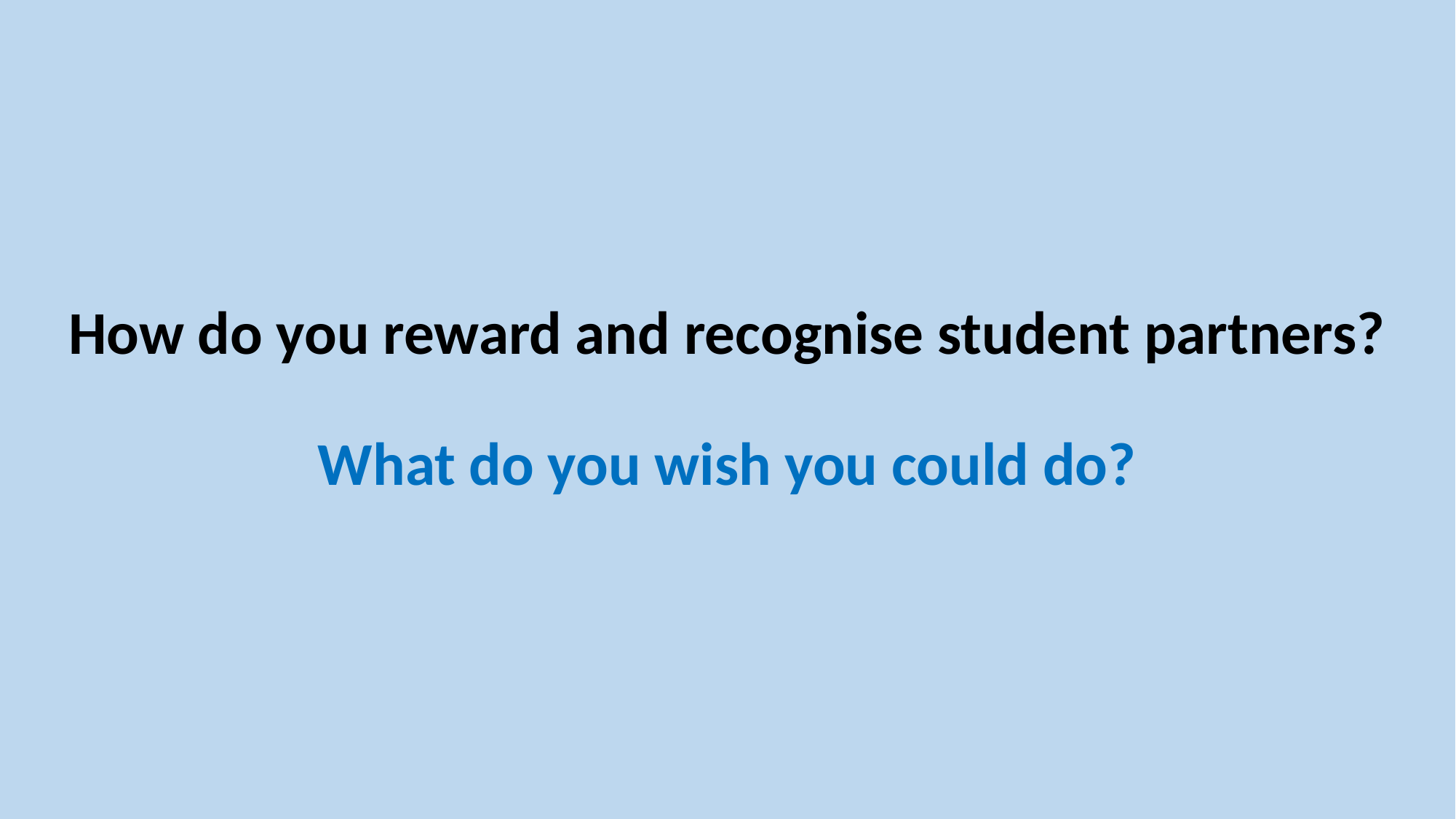

# How do you reward and recognise student partners? What do you wish you could do?